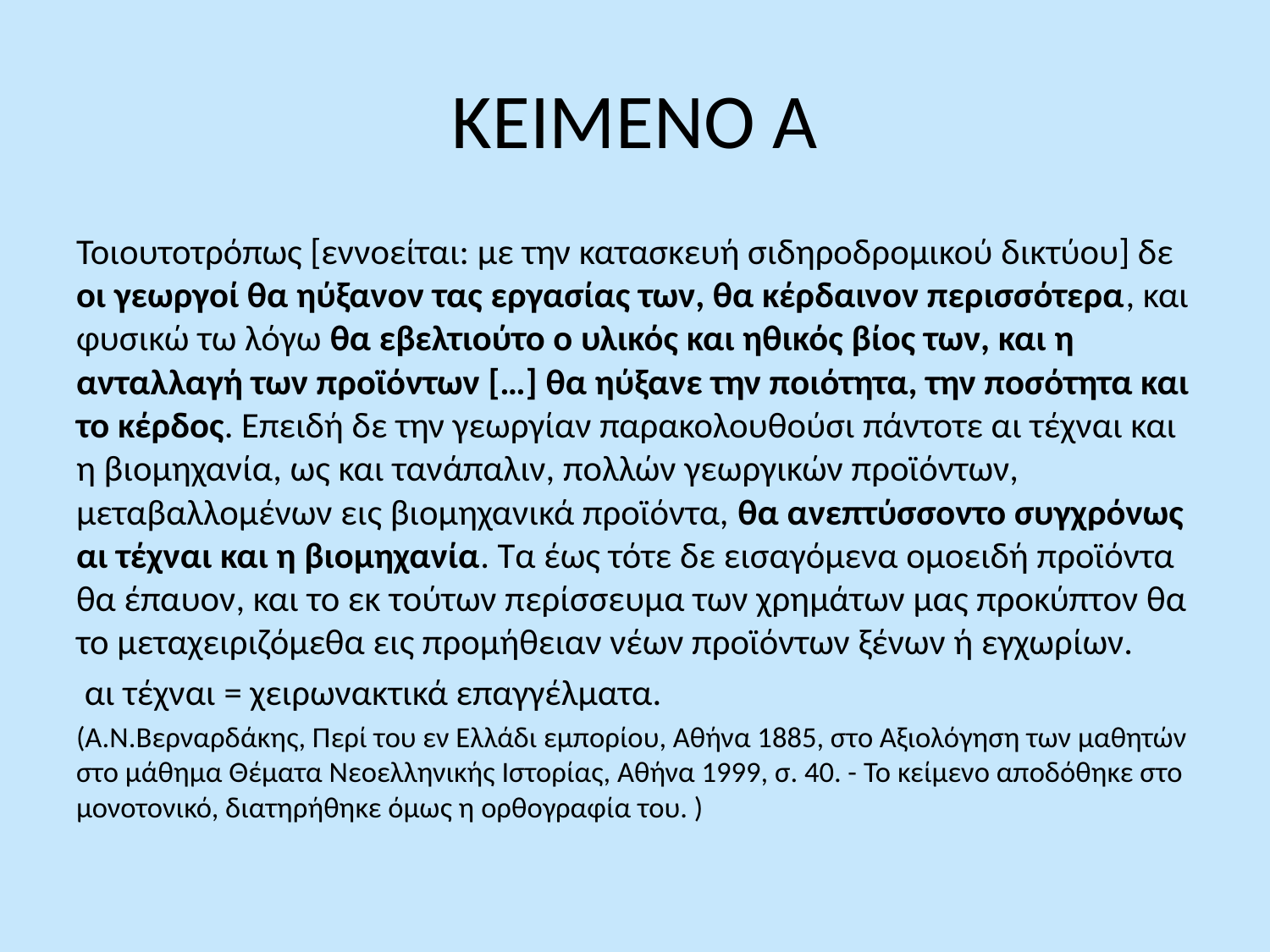

# ΚΕΙΜΕΝΟ Α
Τοιουτοτρόπως [εννοείται: με την κατασκευή σιδηροδρομικού δικτύου] δε οι γεωργοί θα ηύξανον τας εργασίας των, θα κέρδαινον περισσότερα, και φυσικώ τω λόγω θα εβελτιούτο ο υλικός και ηθικός βίος των, και η ανταλλαγή των προϊόντων […] θα ηύξανε την ποιότητα, την ποσότητα και το κέρδος. Επειδή δε την γεωργίαν παρακολουθούσι πάντοτε αι τέχναι και η βιομηχανία, ως και τανάπαλιν, πολλών γεωργικών προϊόντων, μεταβαλλομένων εις βιομηχανικά προϊόντα, θα ανεπτύσσοντο συγχρόνως αι τέχναι και η βιομηχανία. Τα έως τότε δε εισαγόμενα ομοειδή προϊόντα θα έπαυον, και το εκ τούτων περίσσευμα των χρημάτων μας προκύπτον θα το μεταχειριζόμεθα εις προμήθειαν νέων προϊόντων ξένων ή εγχωρίων.
 αι τέχναι = χειρωνακτικά επαγγέλματα.
(Α.Ν.Βερναρδάκης, Περί του εν Ελλάδι εμπορίου, Αθήνα 1885, στο Αξιολόγηση των μαθητών στο μάθημα Θέματα Νεοελληνικής Ιστορίας, Αθήνα 1999, σ. 40. - Το κείμενο αποδόθηκε στο μονοτονικό, διατηρήθηκε όμως η ορθογραφία του. )